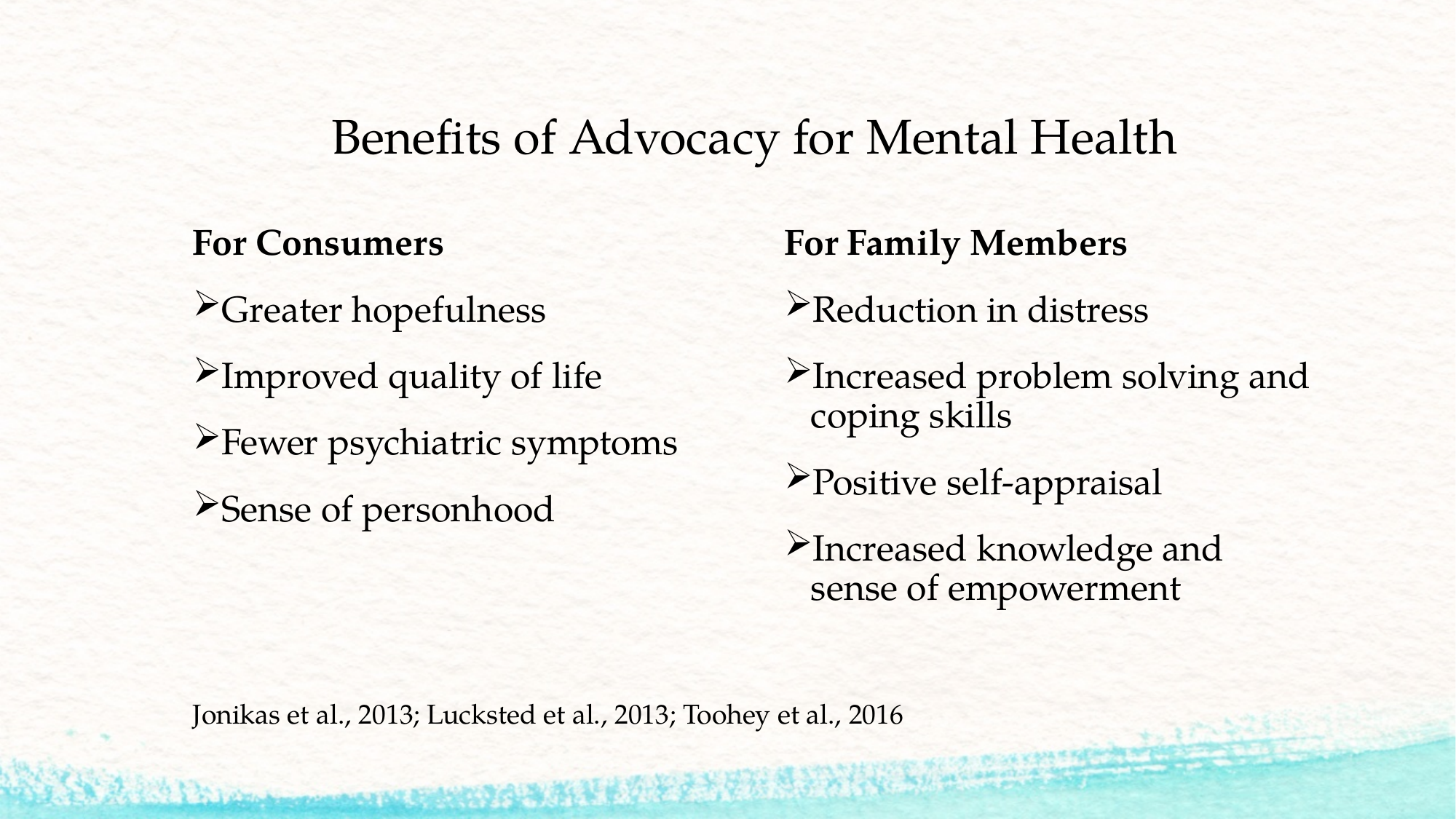

# Benefits of Advocacy for Mental Health
For Consumers
Greater hopefulness
Improved quality of life
Fewer psychiatric symptoms
Sense of personhood
For Family Members
Reduction in distress
Increased problem solving and coping skills
Positive self-appraisal
Increased knowledge and sense of empowerment

Jonikas et al., 2013; Lucksted et al., 2013; Toohey et al., 2016